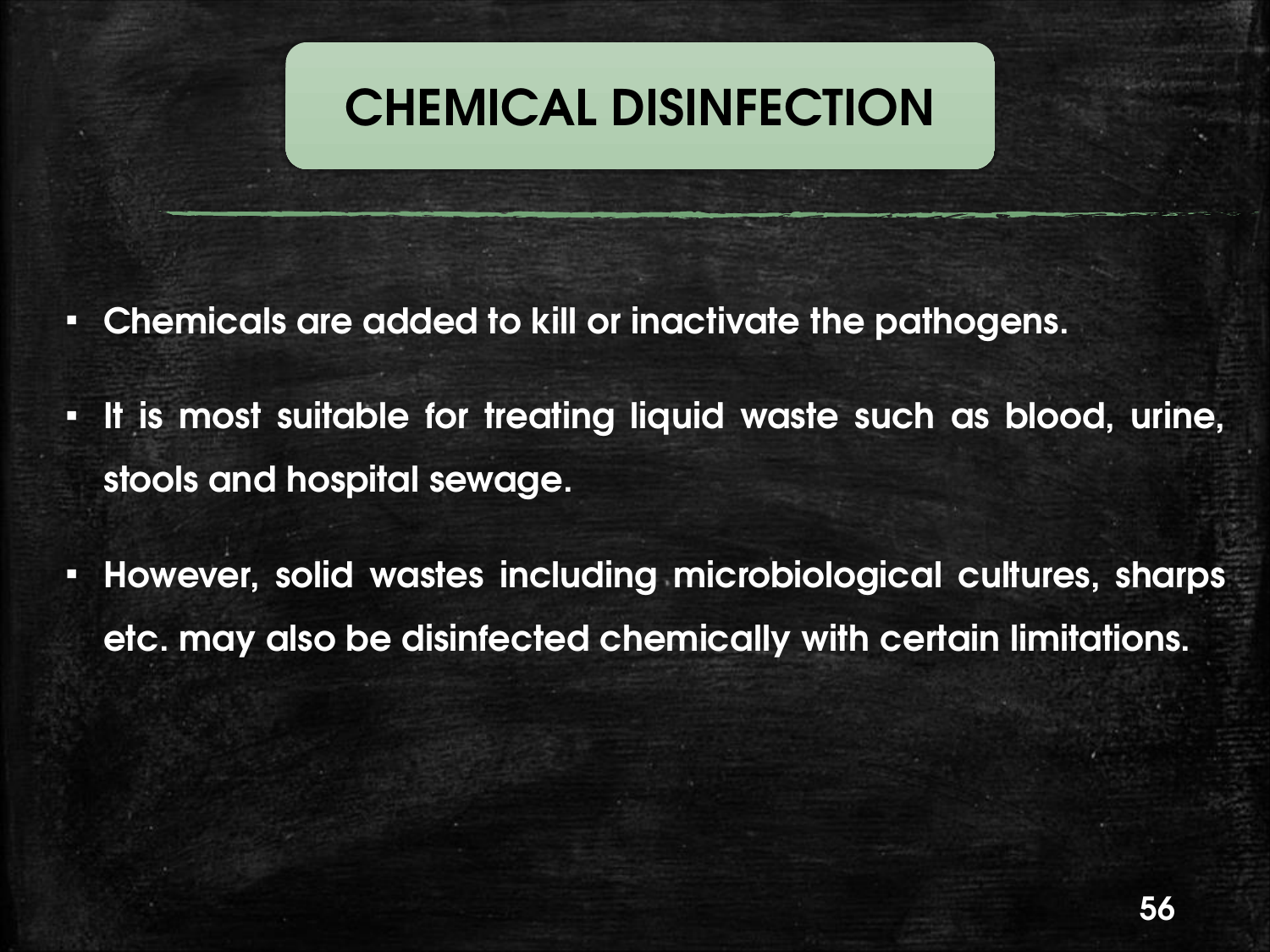

CHEMICAL DISINFECTION
Chemicals are added to kill or inactivate the pathogens.
It is most suitable for treating liquid waste such as blood, urine, stools and hospital sewage.
However, solid wastes including microbiological cultures, sharps etc. may also be disinfected chemically with certain limitations.
56